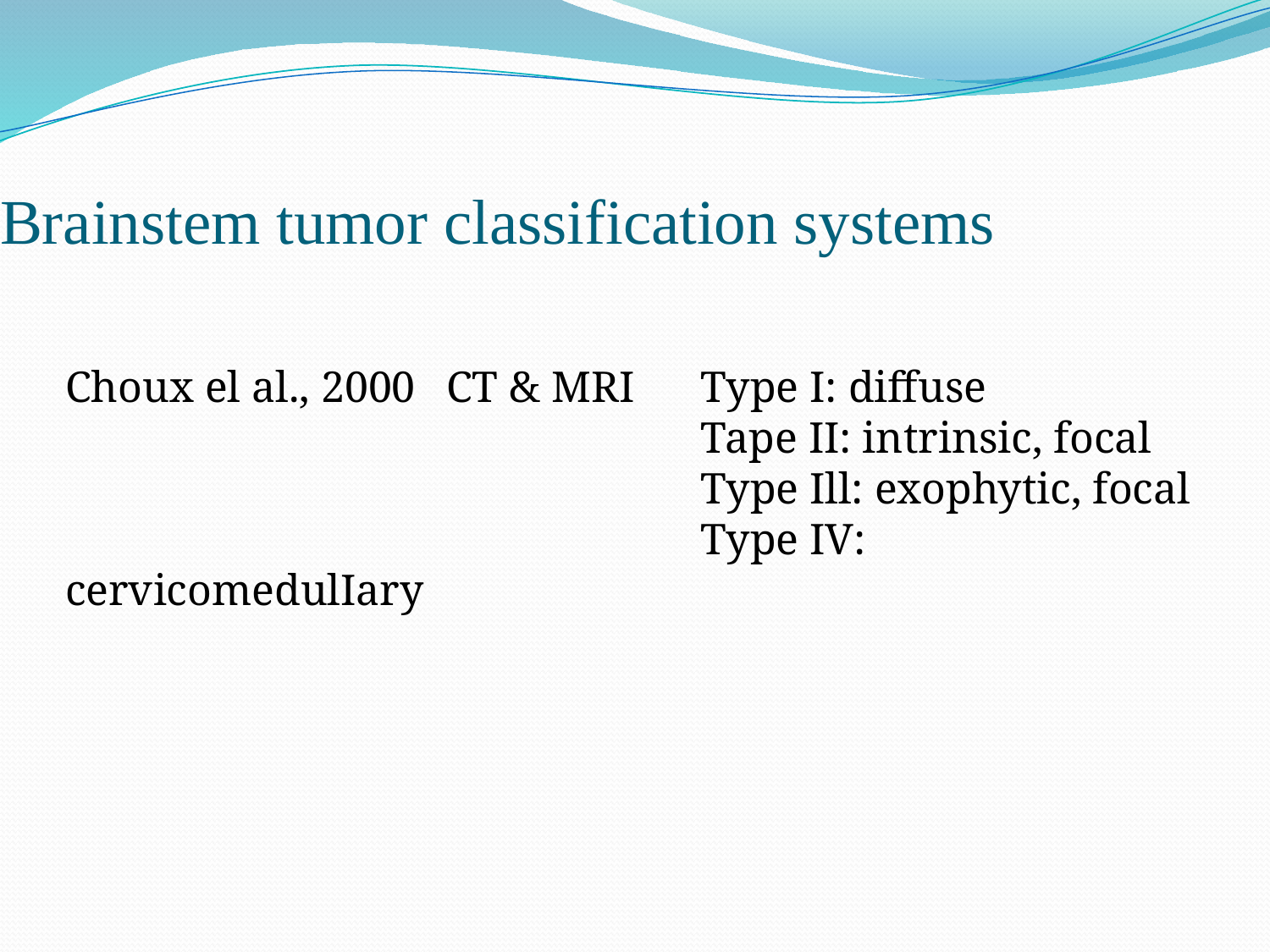

Brainstem tumor classification systems
Choux el al., 2000	CT & MRI 	Type I: diffuse
					Tape II: intrinsic, focal
					Type Ill: exophytic, focal
					Type IV: cervicomedulIary